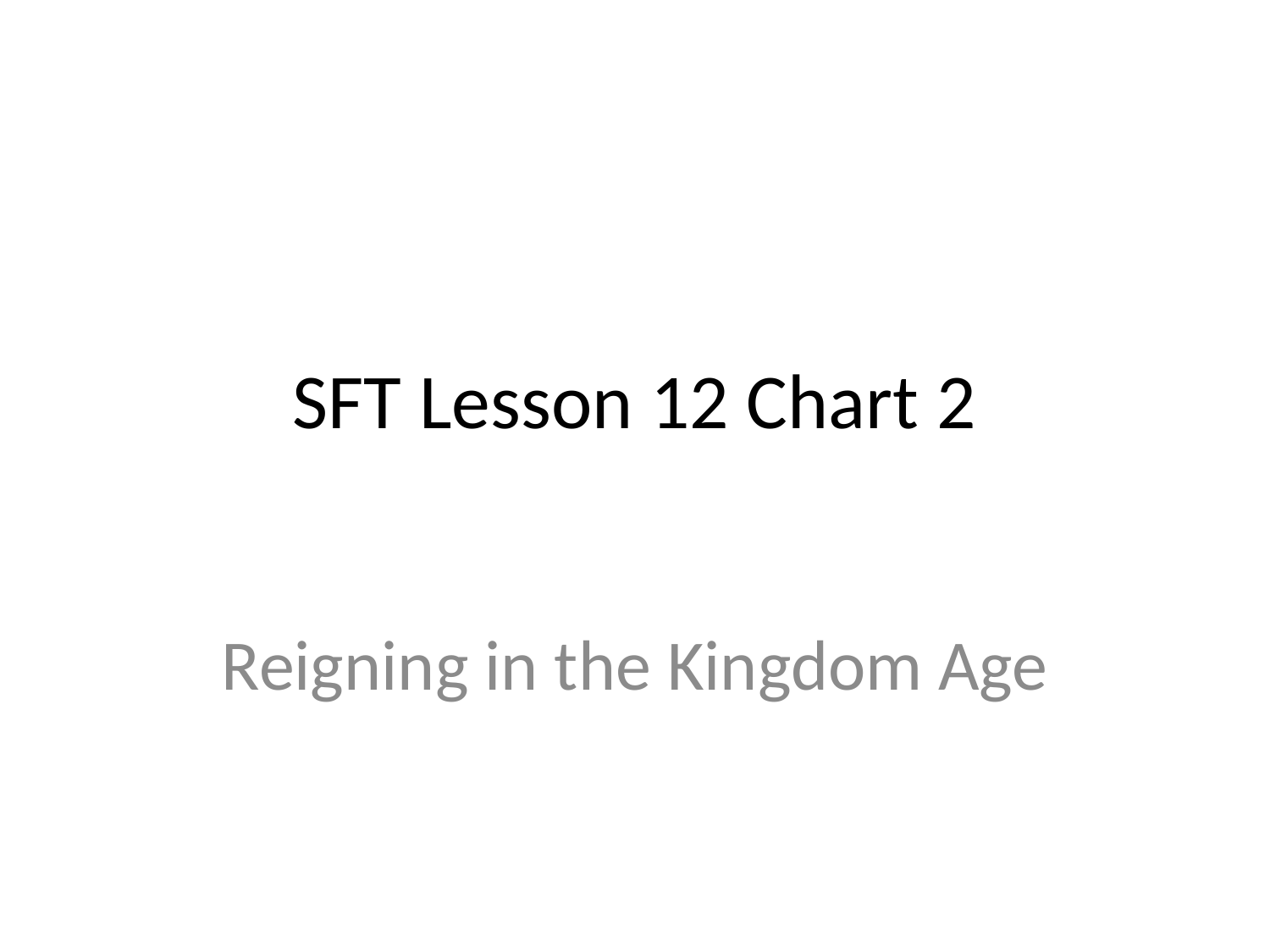

# SFT Lesson 12 Chart 2

Reigning in the Kingdom Age